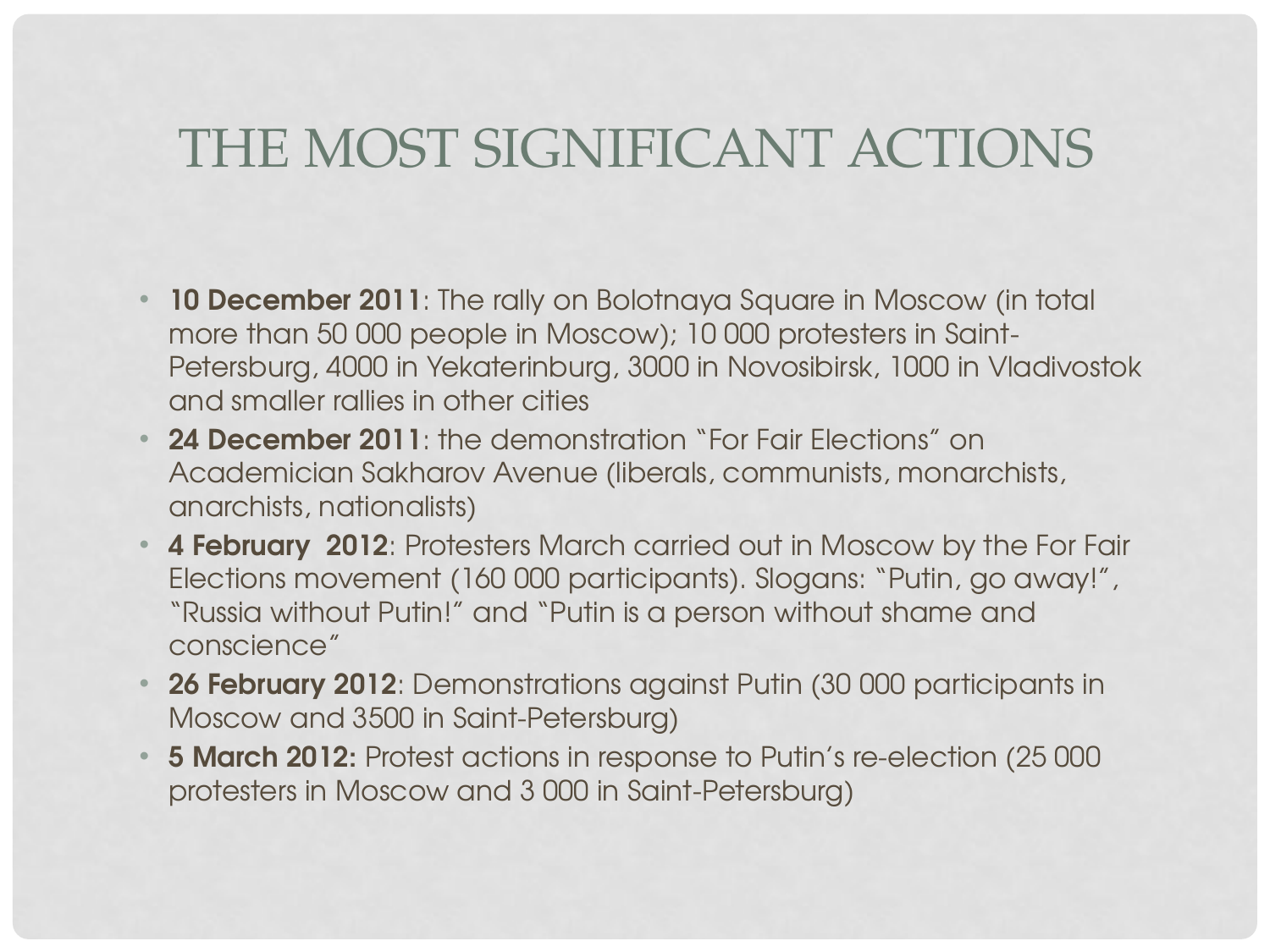

The most significant actions
10 December 2011: The rally on Bolotnaya Square in Moscow (in total more than 50 000 people in Moscow); 10 000 protesters in Saint-Petersburg, 4000 in Yekaterinburg, 3000 in Novosibirsk, 1000 in Vladivostok and smaller rallies in other cities
24 December 2011: the demonstration “For Fair Elections” on Academician Sakharov Avenue (liberals, communists, monarchists, anarchists, nationalists)
4 February  2012: Protesters March carried out in Moscow by the For Fair Elections movement (160 000 participants). Slogans: “Putin, go away!”, “Russia without Putin!” and “Putin is a person without shame and conscience”
26 February 2012: Demonstrations against Putin (30 000 participants in Moscow and 3500 in Saint-Petersburg)
5 March 2012: Protest actions in response to Putin’s re-election (25 000 protesters in Moscow and 3 000 in Saint-Petersburg)